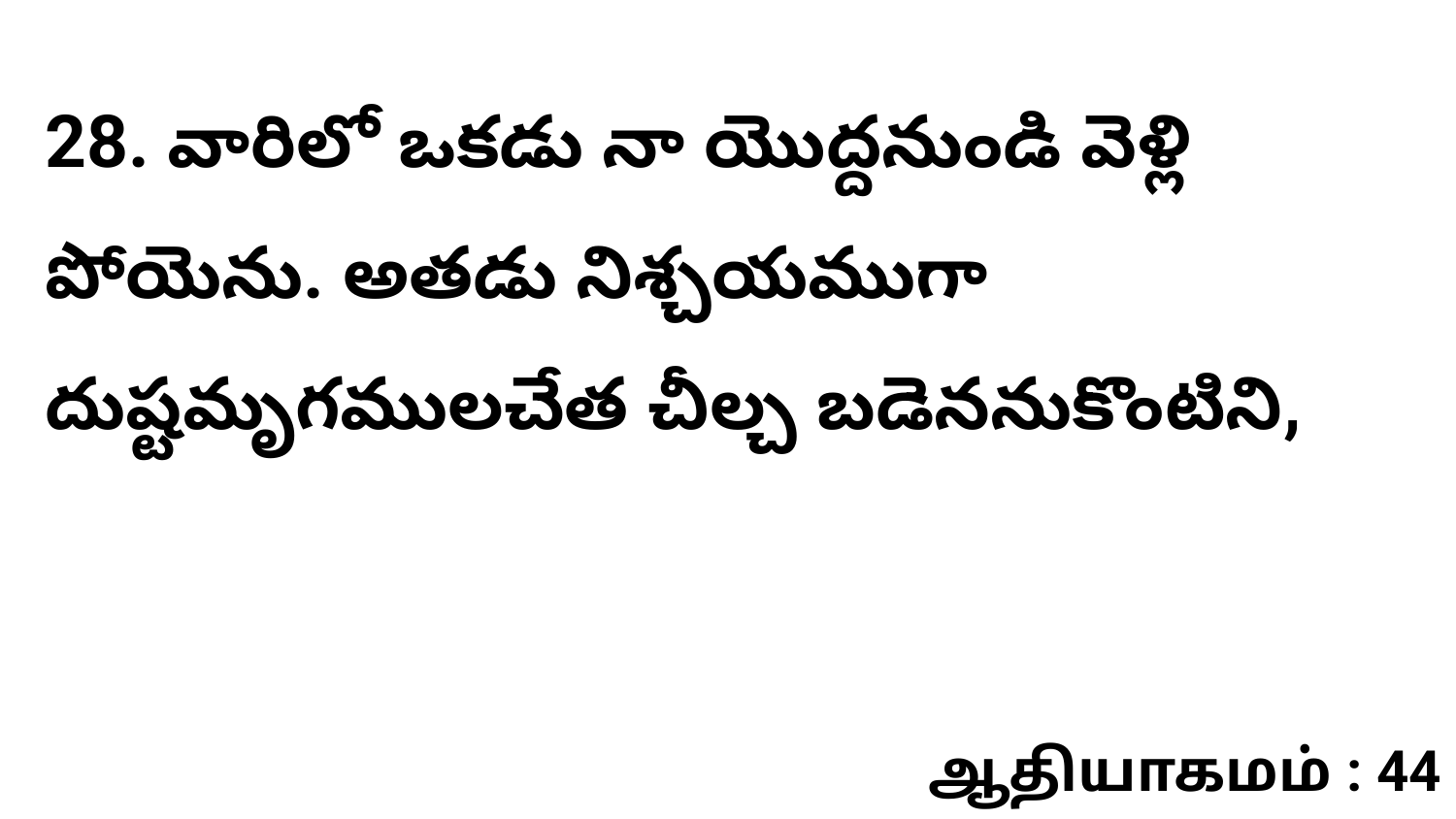

28. వారిలో ఒకడు నా యొద్దనుండి వెళ్లి పోయెను. అతడు నిశ్చయముగా దుష్టమృగములచేత చీల్చ బడెననుకొంటిని,
ஆதியாகமம் : 44